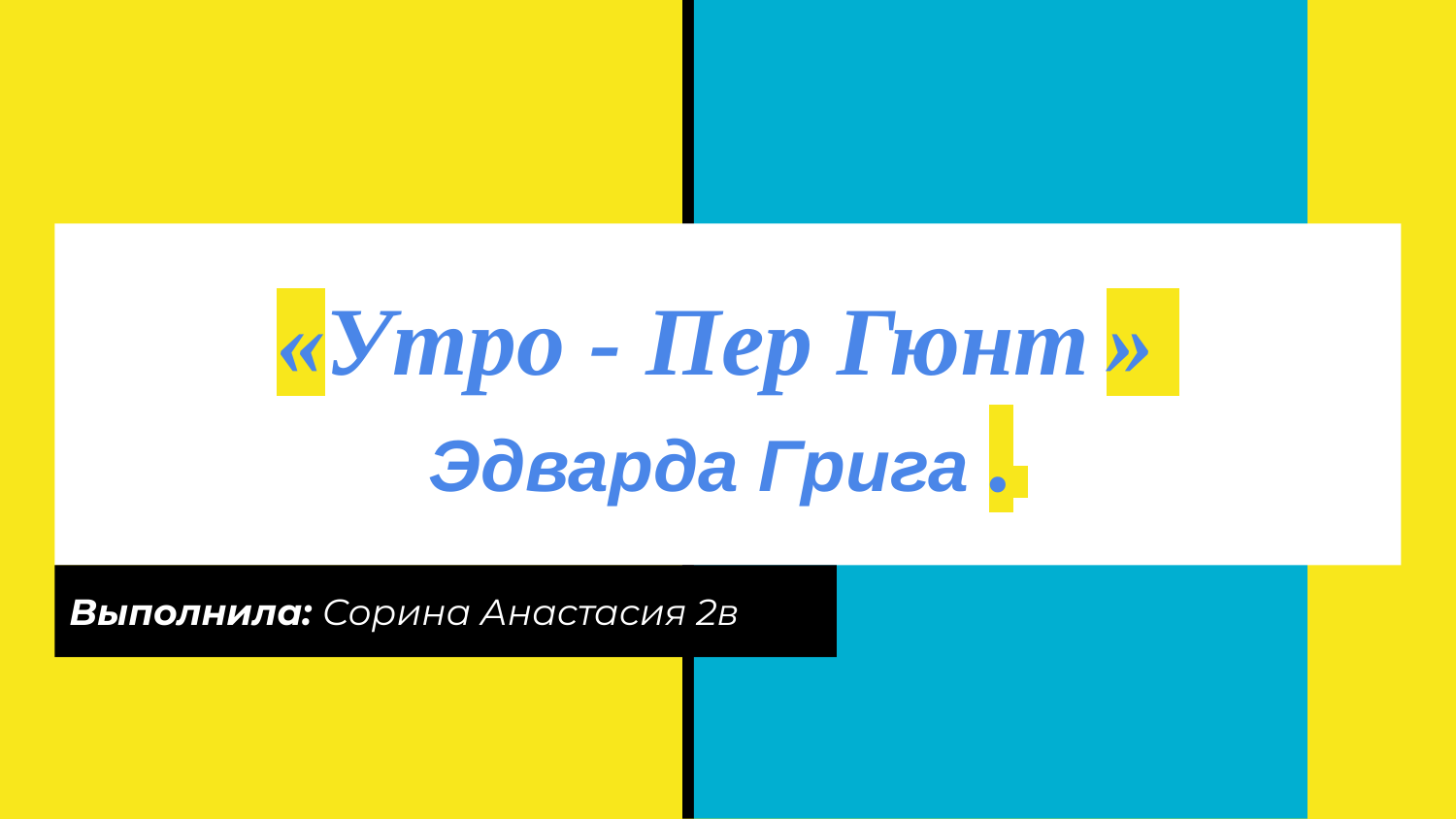

# «Утро - Пер Гюнт  »
Эдварда Грига .
Выполнила: Сорина Анастасия 2в